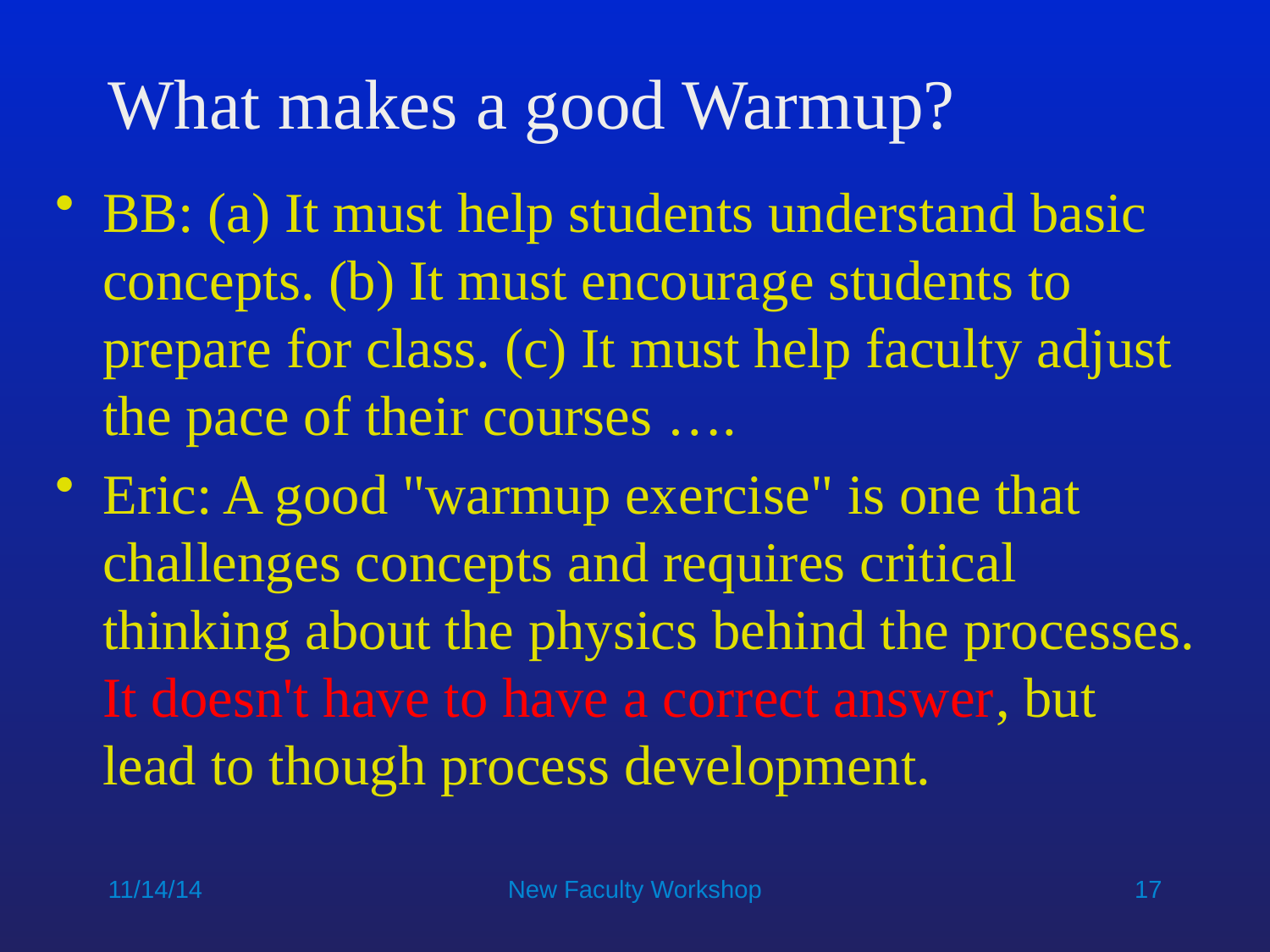

# What makes a good Warmup?
BB: (a) It must help students understand basic concepts. (b) It must encourage students to prepare for class. (c) It must help faculty adjust the pace of their courses ….
Eric: A good "warmup exercise" is one that challenges concepts and requires critical thinking about the physics behind the processes. It doesn't have to have a correct answer, but lead to though process development.

11/14/14
New Faculty Workshop